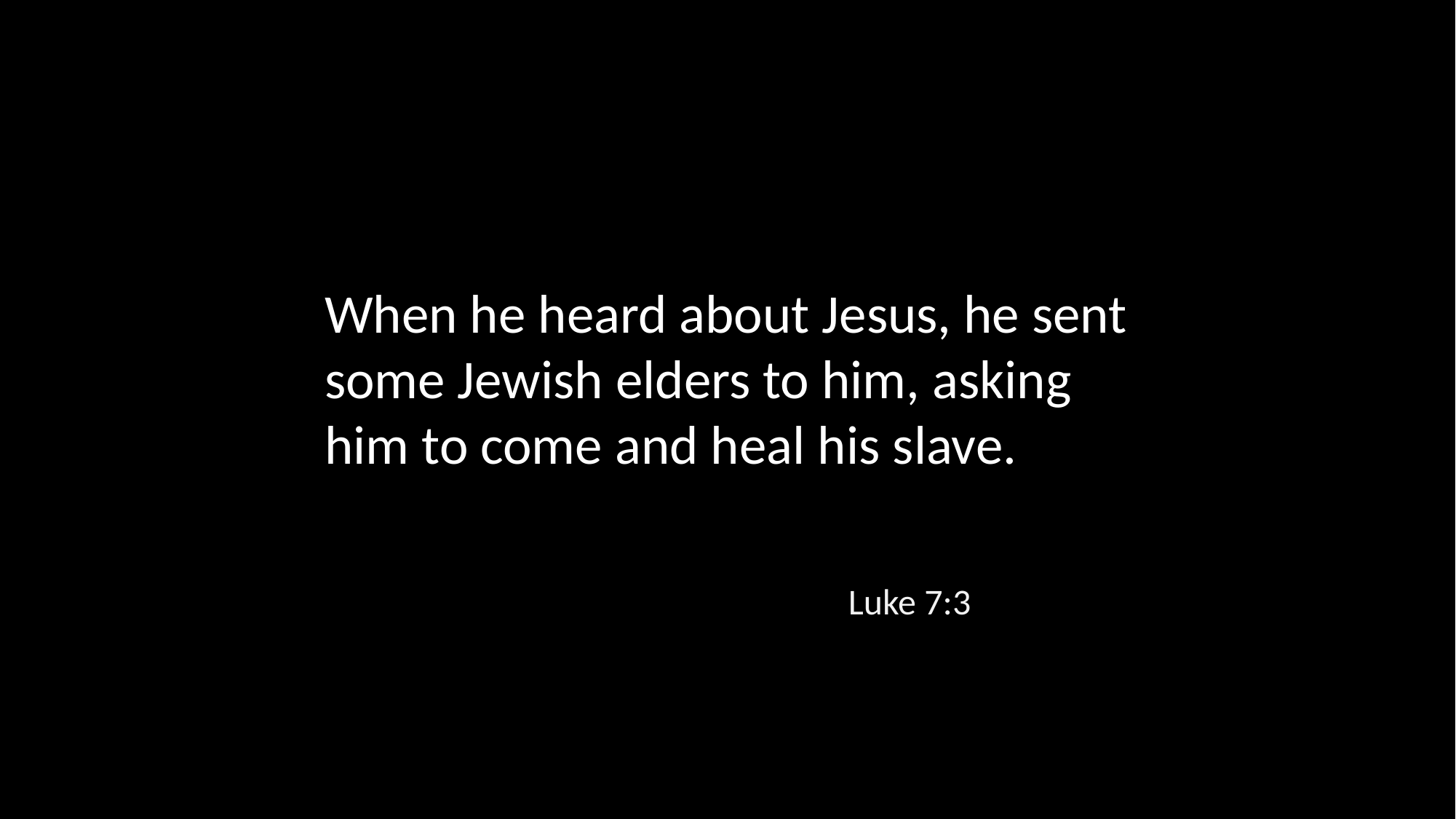

When he heard about Jesus, he sent some Jewish elders to him, asking him to come and heal his slave.
Luke 7:3